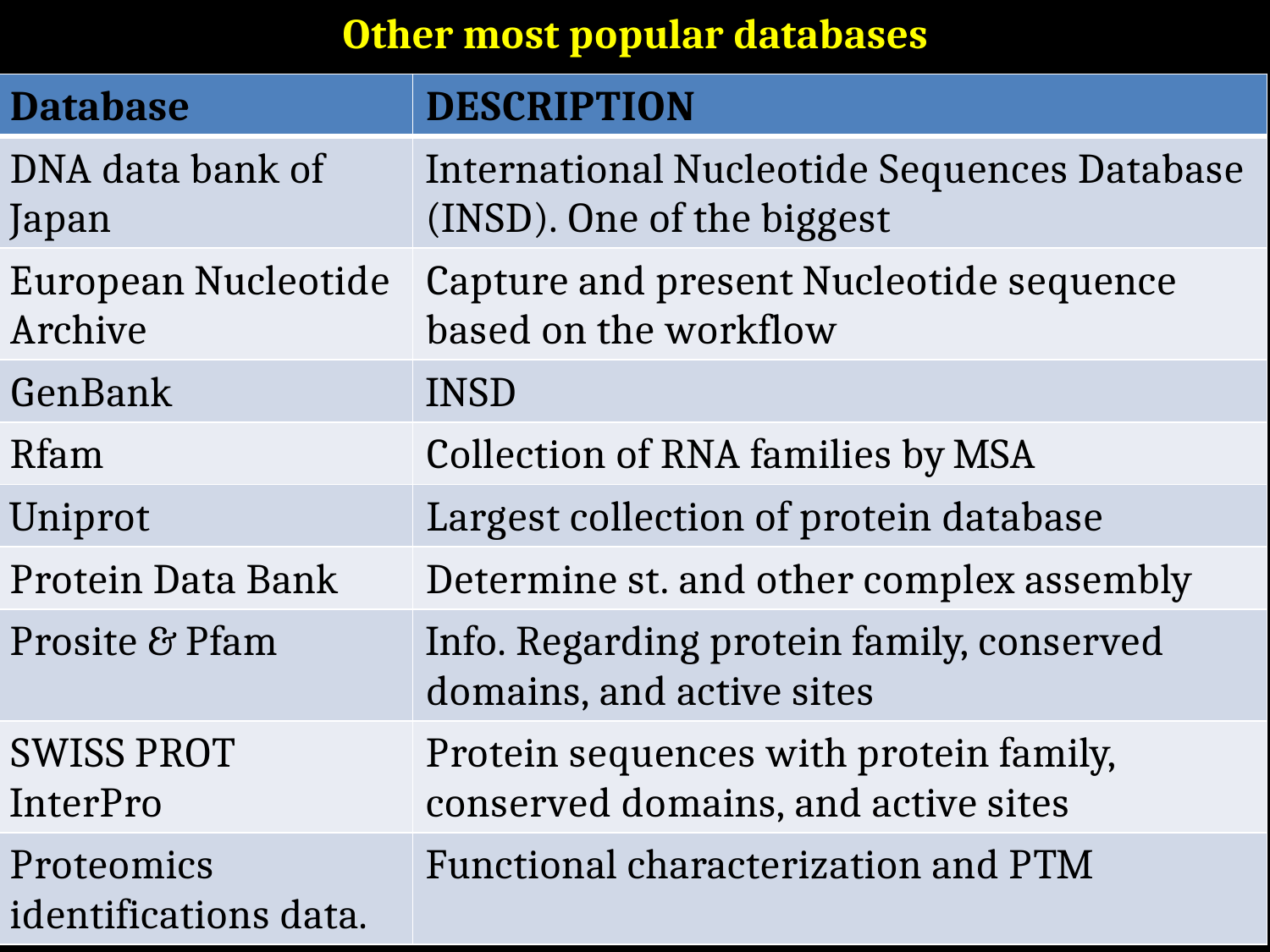

Other most popular databases
| Database | DESCRIPTION |
| --- | --- |
| DNA data bank of Japan | International Nucleotide Sequences Database (INSD). One of the biggest |
| European Nucleotide Archive | Capture and present Nucleotide sequence based on the workflow |
| GenBank | INSD |
| Rfam | Collection of RNA families by MSA |
| Uniprot | Largest collection of protein database |
| Protein Data Bank | Determine st. and other complex assembly |
| Prosite & Pfam | Info. Regarding protein family, conserved domains, and active sites |
| SWISS PROT InterPro | Protein sequences with protein family, conserved domains, and active sites |
| Proteomics identifications data. | Functional characterization and PTM |